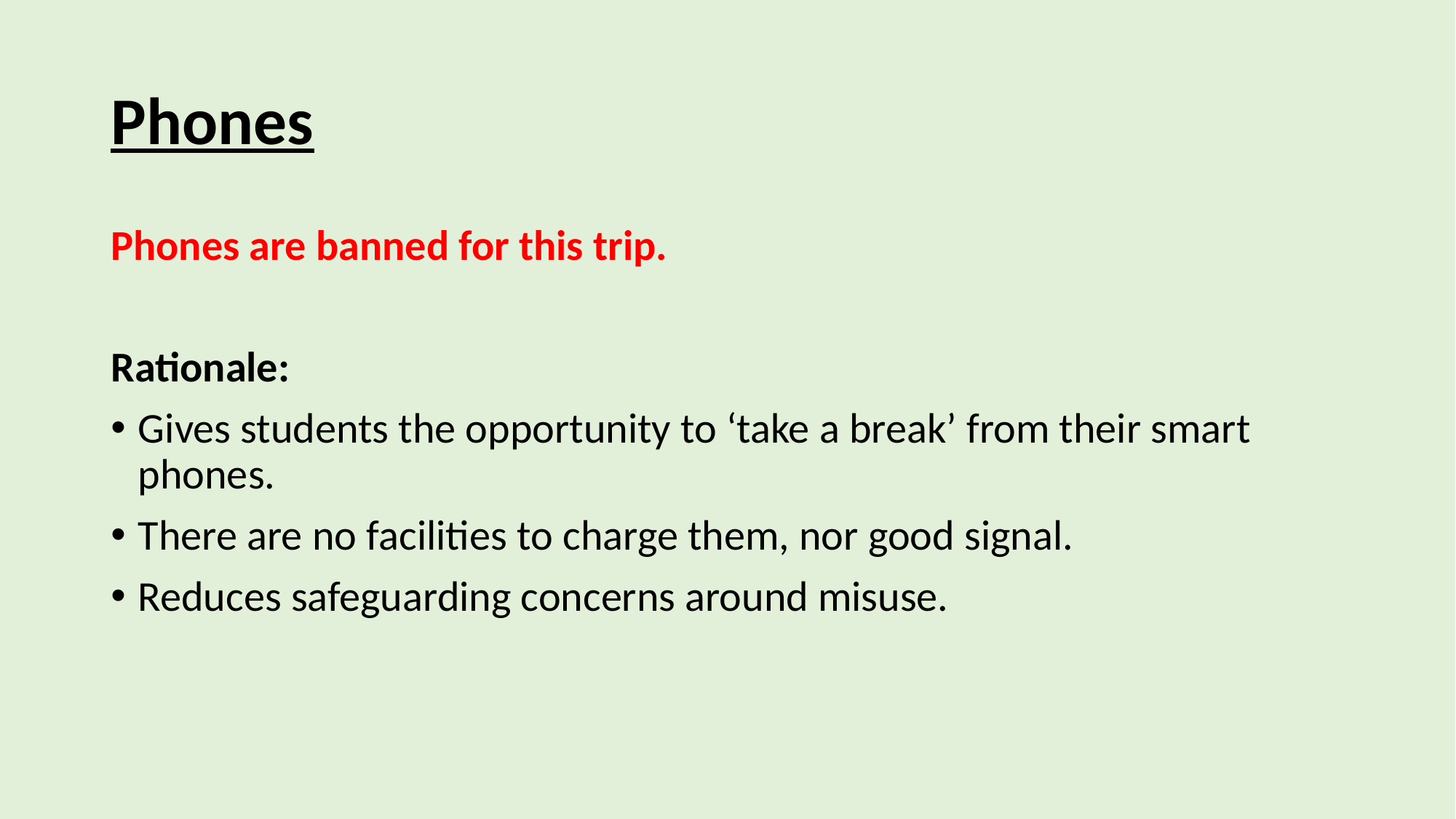

# Phones
Phones are banned for this trip.

Rationale:
Gives students the opportunity to ‘take a break’ from their smart phones.
There are no facilities to charge them, nor good signal.
Reduces safeguarding concerns around misuse.